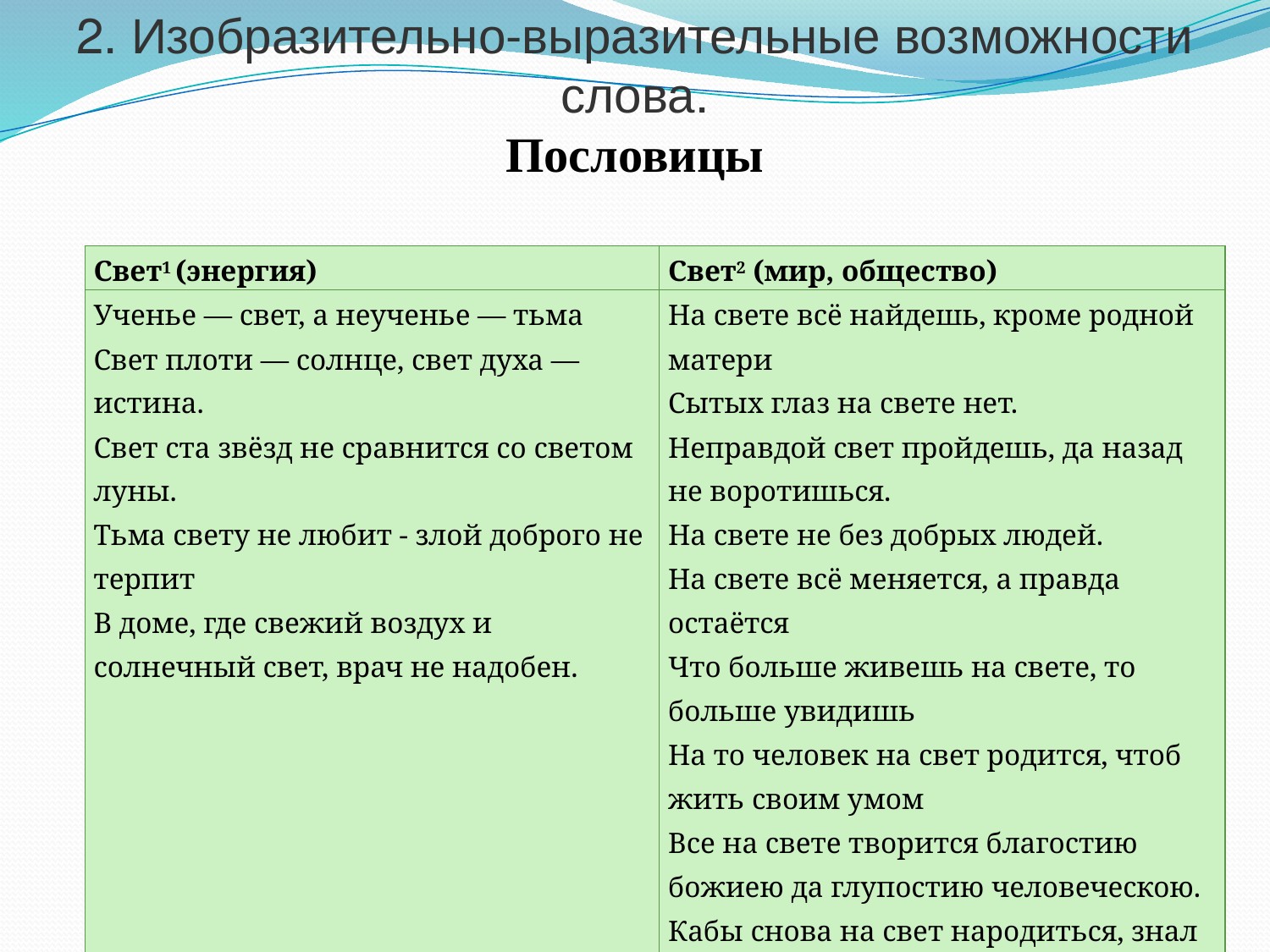

2. Изобразительно-выразительные возможности слова.
Пословицы
| Свет1 (энергия) | Свет2 (мир, общество) |
| --- | --- |
| Ученье — свет, а неученье — тьма Свет плоти — солнце, свет духа — истина. Свет ста звёзд не сравнится со светом луны. Тьма свету не любит - злой доброго не терпит В доме, где свежий воздух и солнечный свет, врач не надобен. | На свете всё найдешь, кроме родной матери Сытых глаз на свете нет. Неправдой свет пройдешь, да назад не воротишься. На свете не без добрых людей. На свете всё меняется, а правда остаётся Что больше живешь на свете, то больше увидишь На то человек на свет родится, чтоб жить своим умом Все на свете творится благостию божиею да глупостию человеческою. Кабы снова на свет народиться, знал бы, как состариться. |